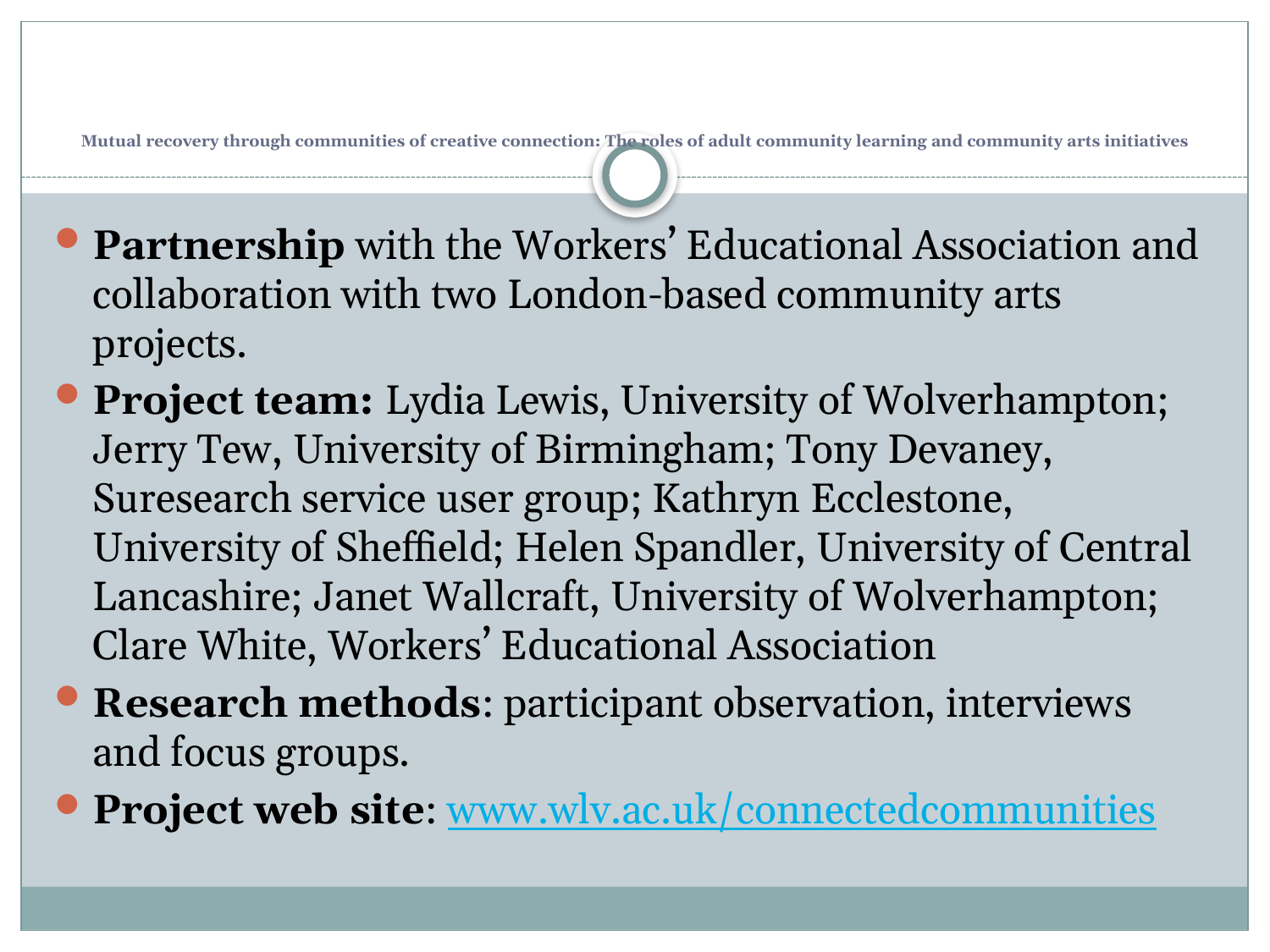

# Mutual recovery through communities of creative connection: The roles of adult community learning and community arts initiatives
Partnership with the Workers’ Educational Association and collaboration with two London-based community arts projects.
Project team: Lydia Lewis, University of Wolverhampton; Jerry Tew, University of Birmingham; Tony Devaney, Suresearch service user group; Kathryn Ecclestone, University of Sheffield; Helen Spandler, University of Central Lancashire; Janet Wallcraft, University of Wolverhampton; Clare White, Workers’ Educational Association
Research methods: participant observation, interviews and focus groups.
Project web site: www.wlv.ac.uk/connectedcommunities